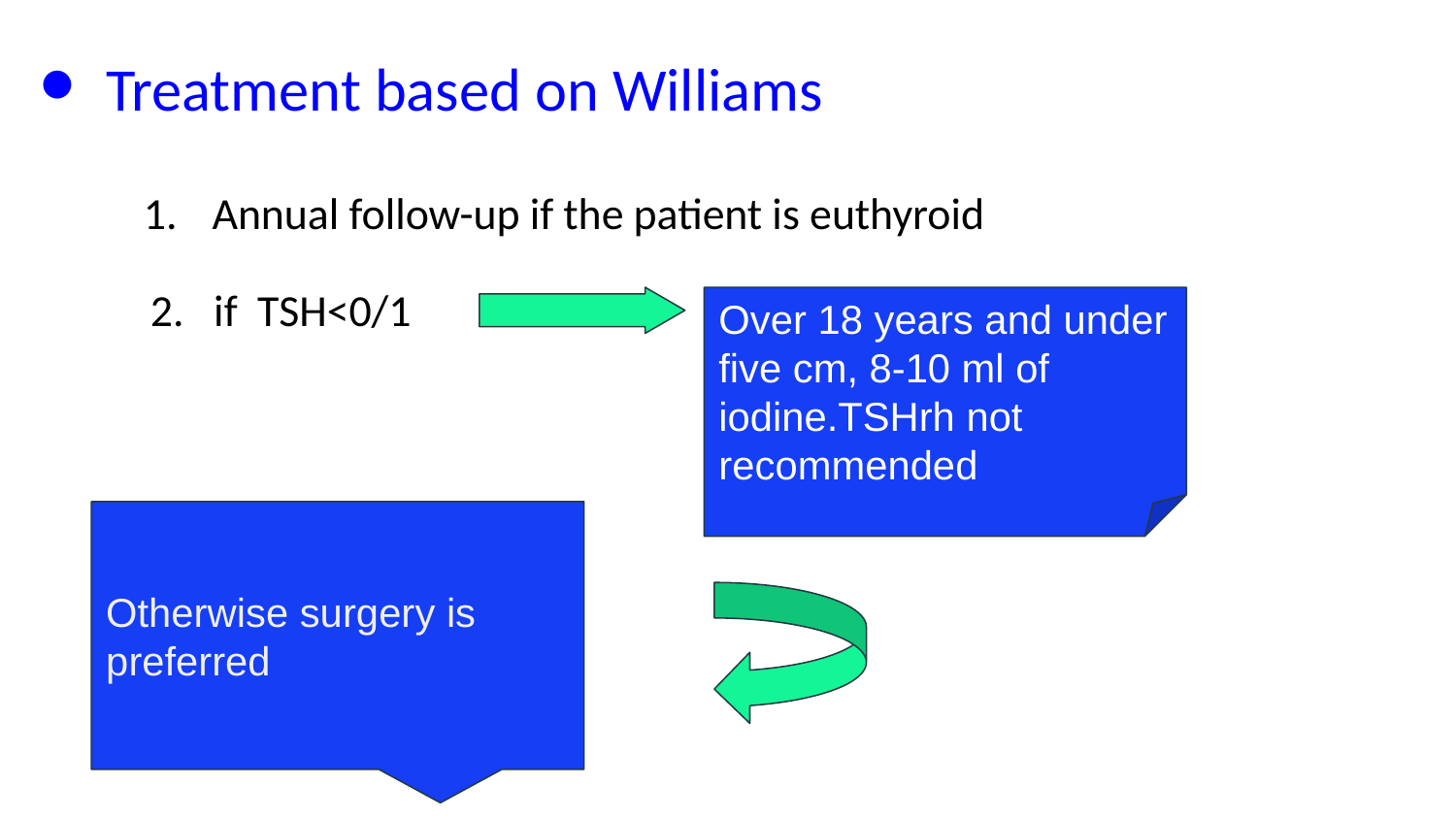

Treatment based on Williams
 Annual follow-up if the patient is euthyroid
2.   if  TSH<0/1

Over 18 years and under five cm, 8-10 ml of iodine.TSHrh not recommended
Otherwise surgery is preferred